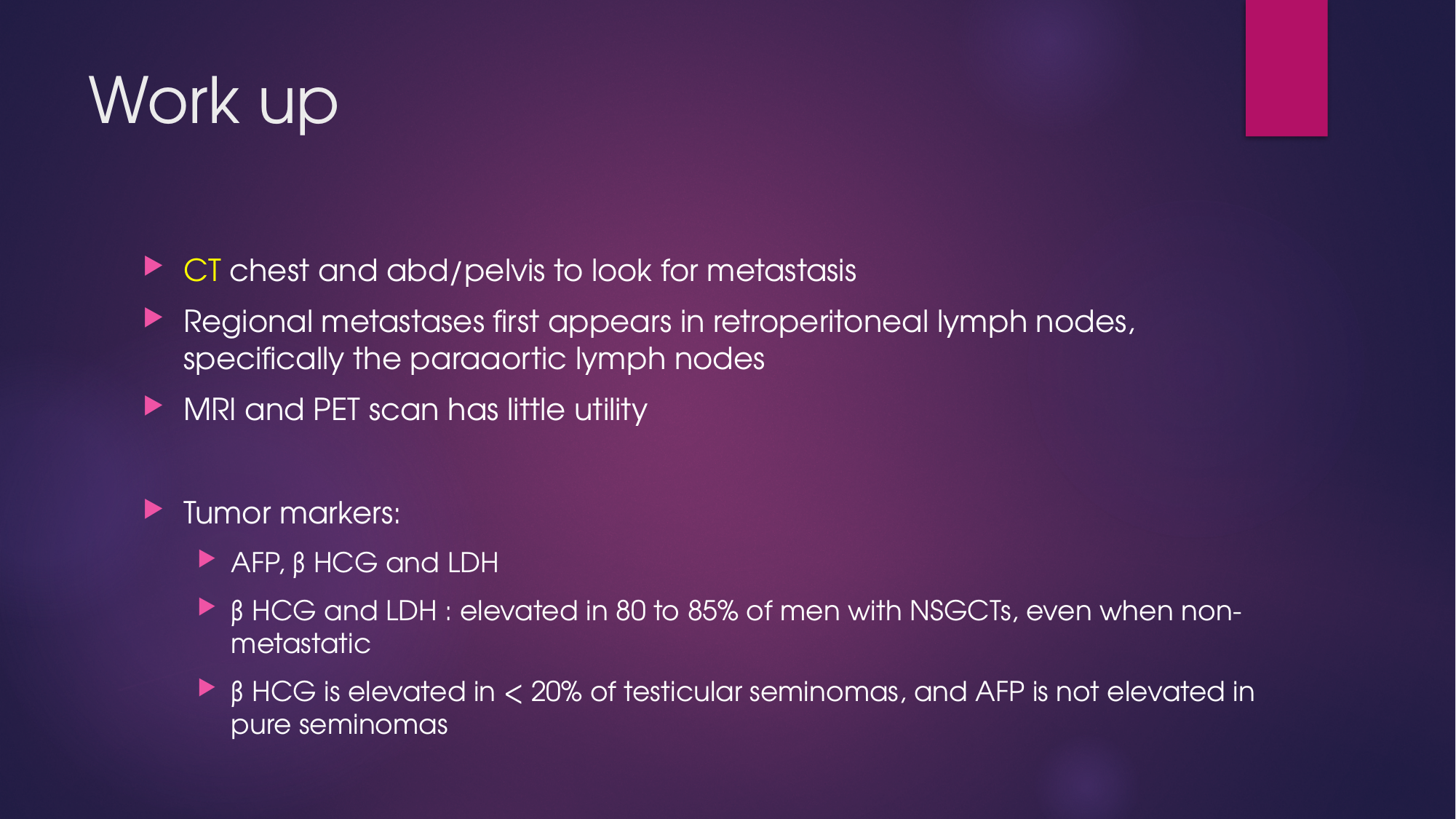

# Work up
CT chest and abd/pelvis to look for metastasis
Regional metastases first appears in retroperitoneal lymph nodes, specifically the paraaortic lymph nodes
MRI and PET scan has little utility

Tumor markers:
AFP, β HCG and LDH
β HCG and LDH : elevated in 80 to 85% of men with NSGCTs, even when non-metastatic
β HCG is elevated in < 20% of testicular seminomas, and AFP is not elevated in pure seminomas